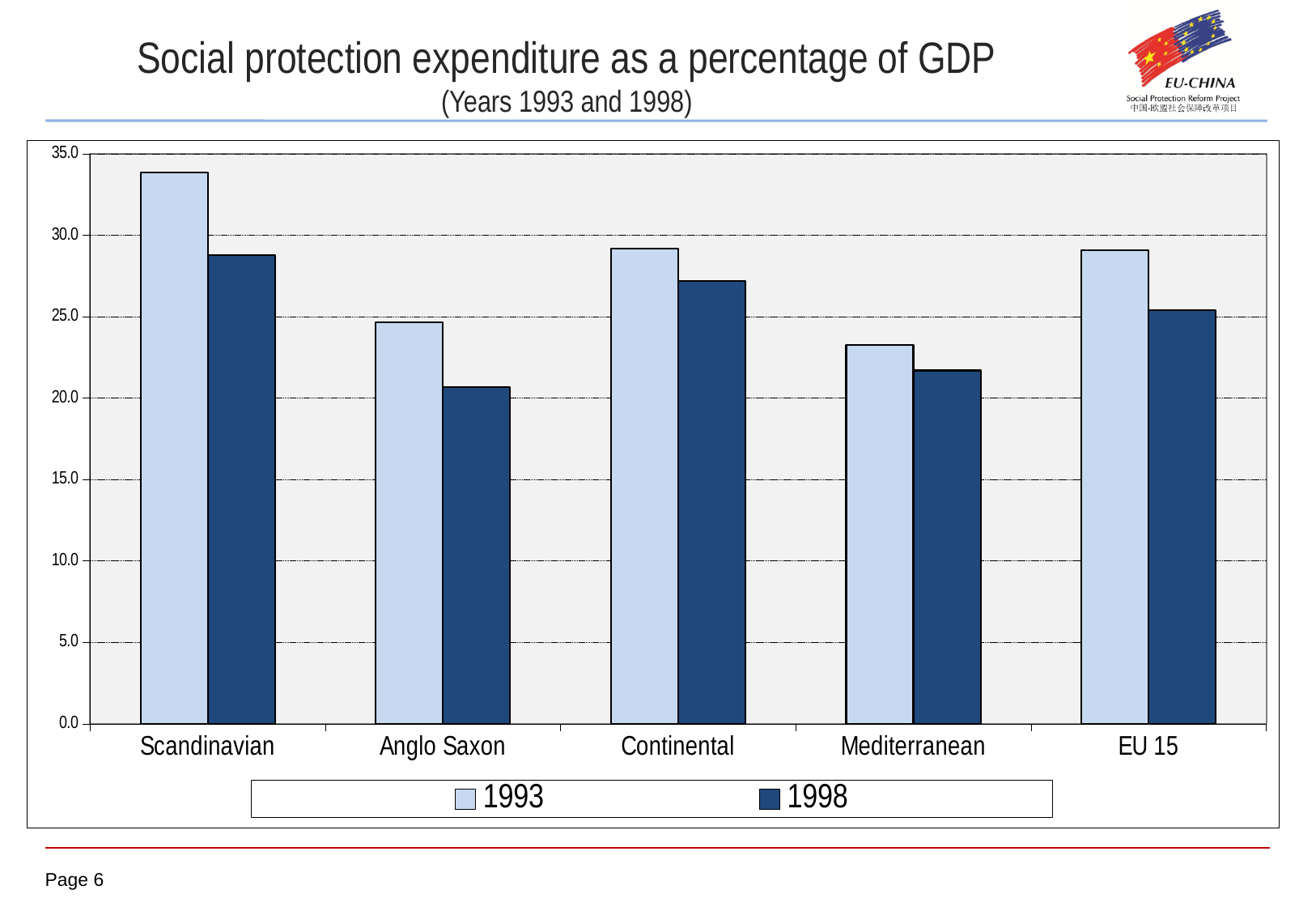

Social protection expenditure as a percentage of GDP
(Years 1993 and 1998)

### Chart

| Category |  |  |
|---|---|---|
| Scandinavian | 33.86666666666667 | 28.8 |
| Anglo Saxon | 24.65 | 20.7 |
| Continental | 29.166666666666668 | 27.2 |
| Mediterranean | 23.275 | 21.7 |
| EU 15 | 29.1 | 25.4 |